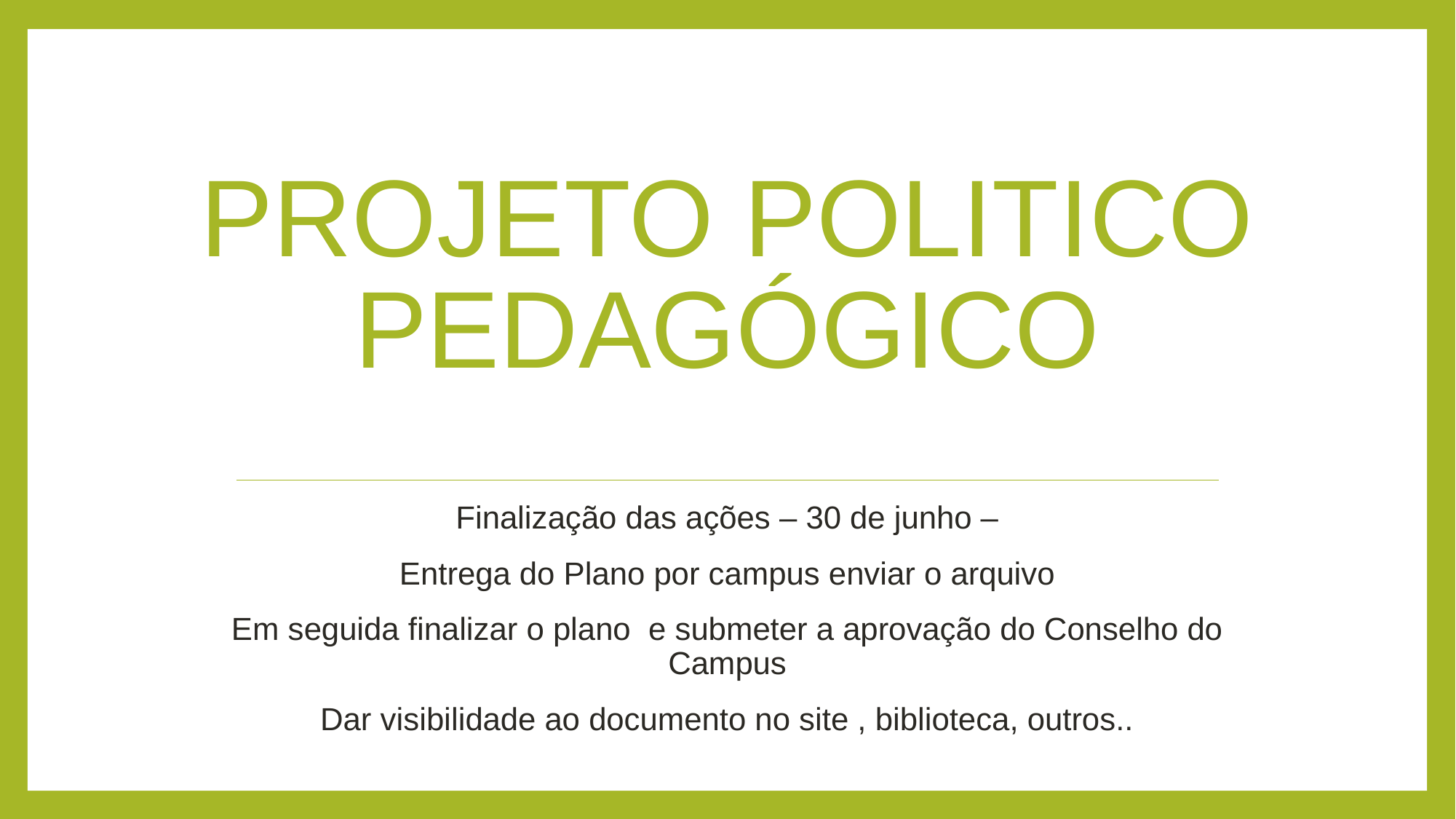

# Projeto Politico pedagógico
Finalização das ações – 30 de junho –
Entrega do Plano por campus enviar o arquivo
Em seguida finalizar o plano  e submeter a aprovação do Conselho do Campus
Dar visibilidade ao documento no site , biblioteca, outros..